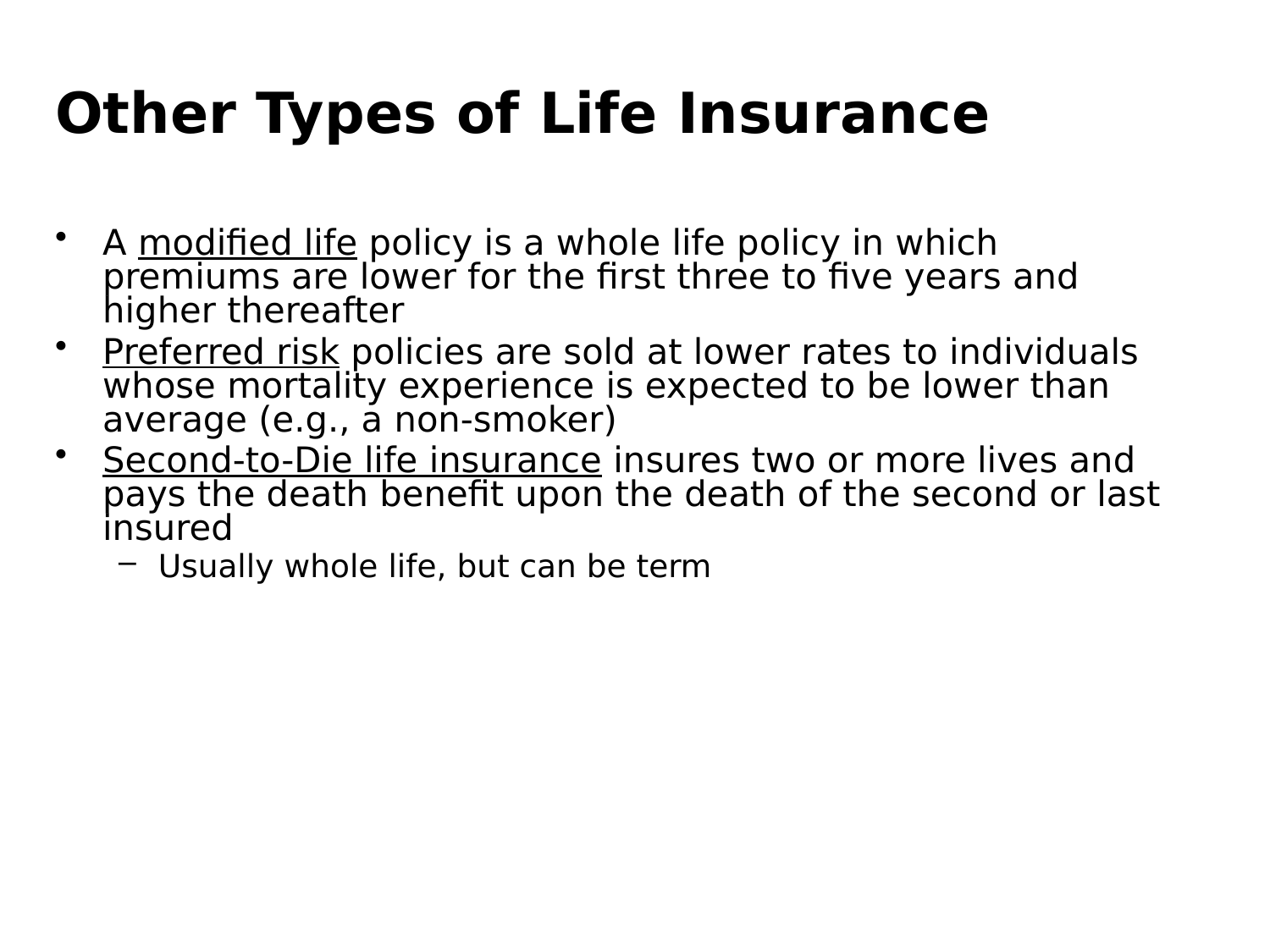

Other Types of Life Insurance
A modified life policy is a whole life policy in which premiums are lower for the first three to five years and higher thereafter
Preferred risk policies are sold at lower rates to individuals whose mortality experience is expected to be lower than average (e.g., a non-smoker)
Second-to-Die life insurance insures two or more lives and pays the death benefit upon the death of the second or last insured
Usually whole life, but can be term